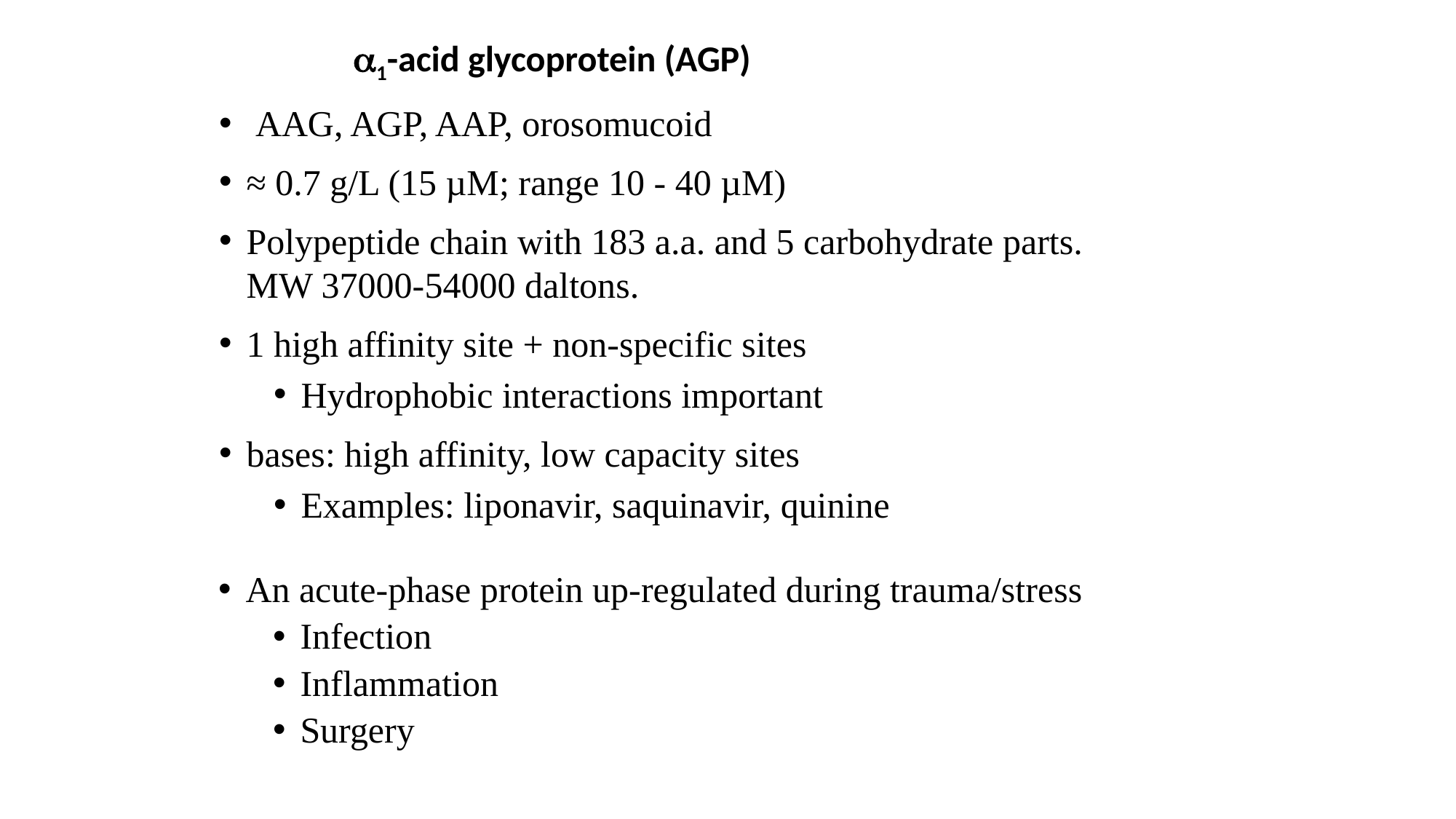

# α1-acid glycoprotein (AGP)
 AAG, AGP, AAP, orosomucoid
≈ 0.7 g/L (15 µM; range 10 - 40 µM)
Polypeptide chain with 183 a.a. and 5 carbohydrate parts. MW 37000-54000 daltons.
1 high affinity site + non-specific sites
Hydrophobic interactions important
bases: high affinity, low capacity sites
Examples: liponavir, saquinavir, quinine
An acute-phase protein up-regulated during trauma/stress
Infection
Inflammation
Surgery